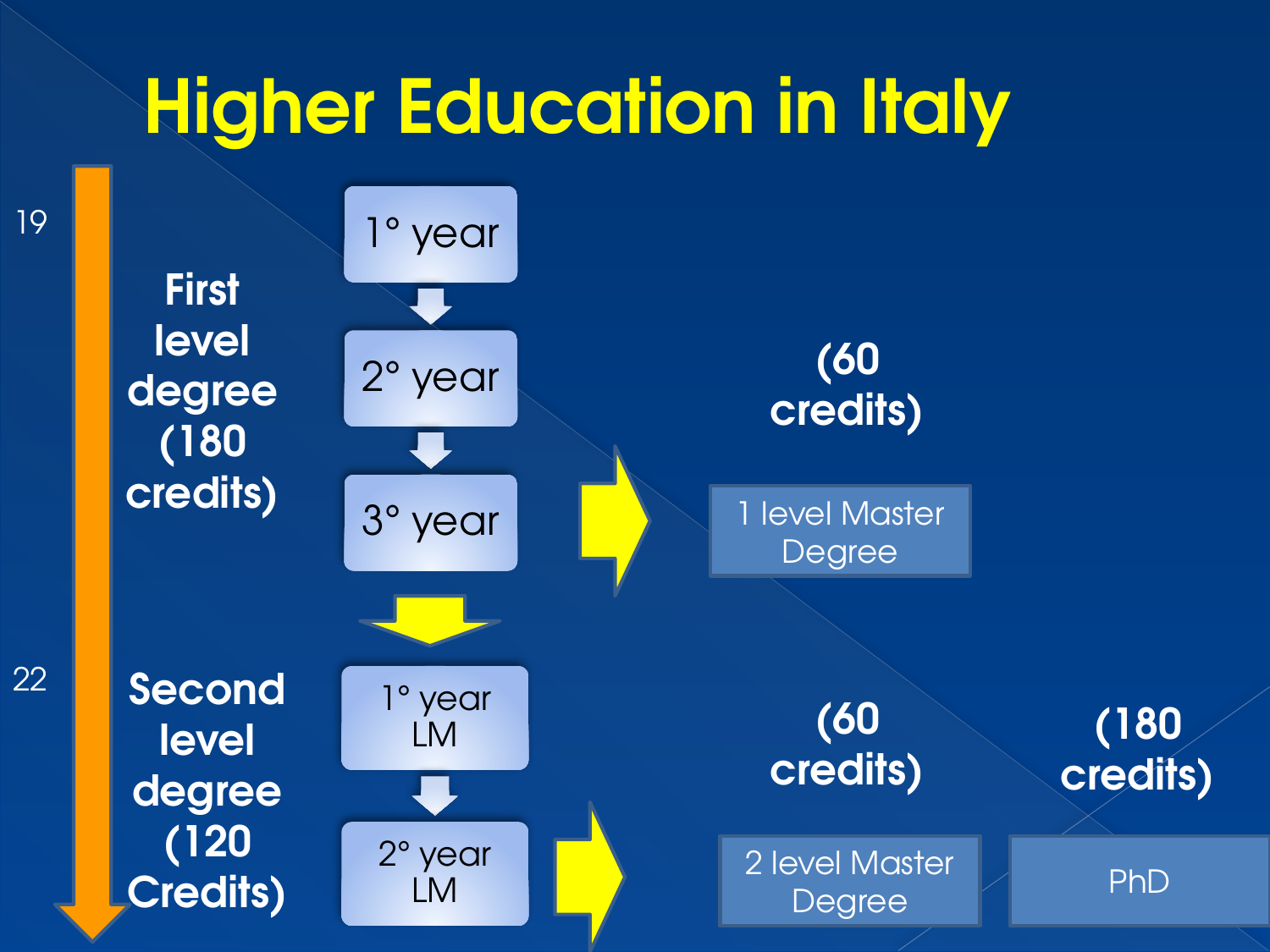

# Higher Education in Italy

1° year

2° year

3° year
19

22

First level degree
(180 credits)
(60 credits)

1 level Master Degree

Second
level degree
(120 Credits)
1° year LM

2° year LM
(60 credits)
(180 credits)

2 level Master Degree
PhD